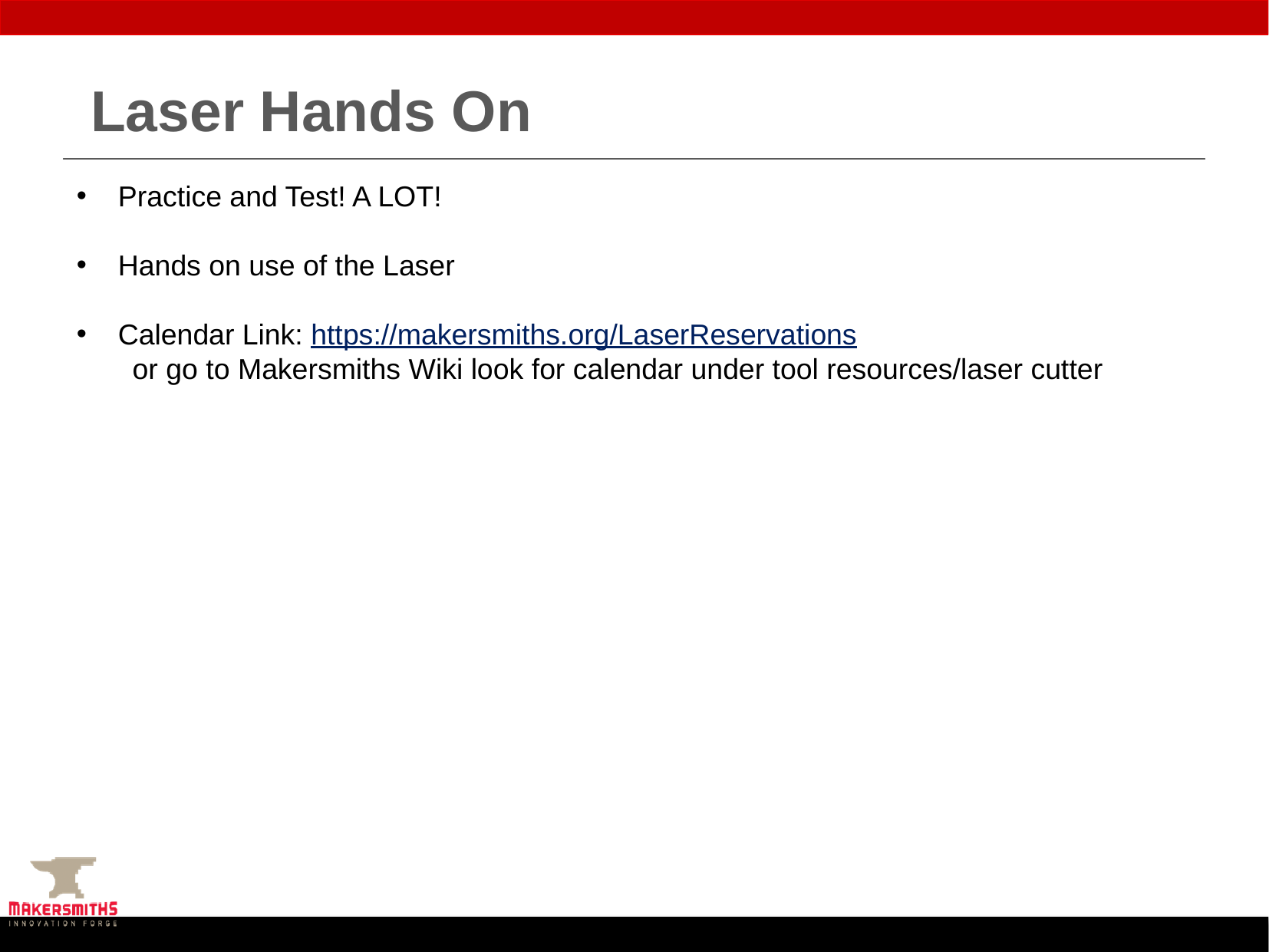

# Laser Hands On
Practice and Test! A LOT!

Hands on use of the Laser

Calendar Link: https://makersmiths.org/LaserReservations
or go to Makersmiths Wiki look for calendar under tool resources/laser cutter